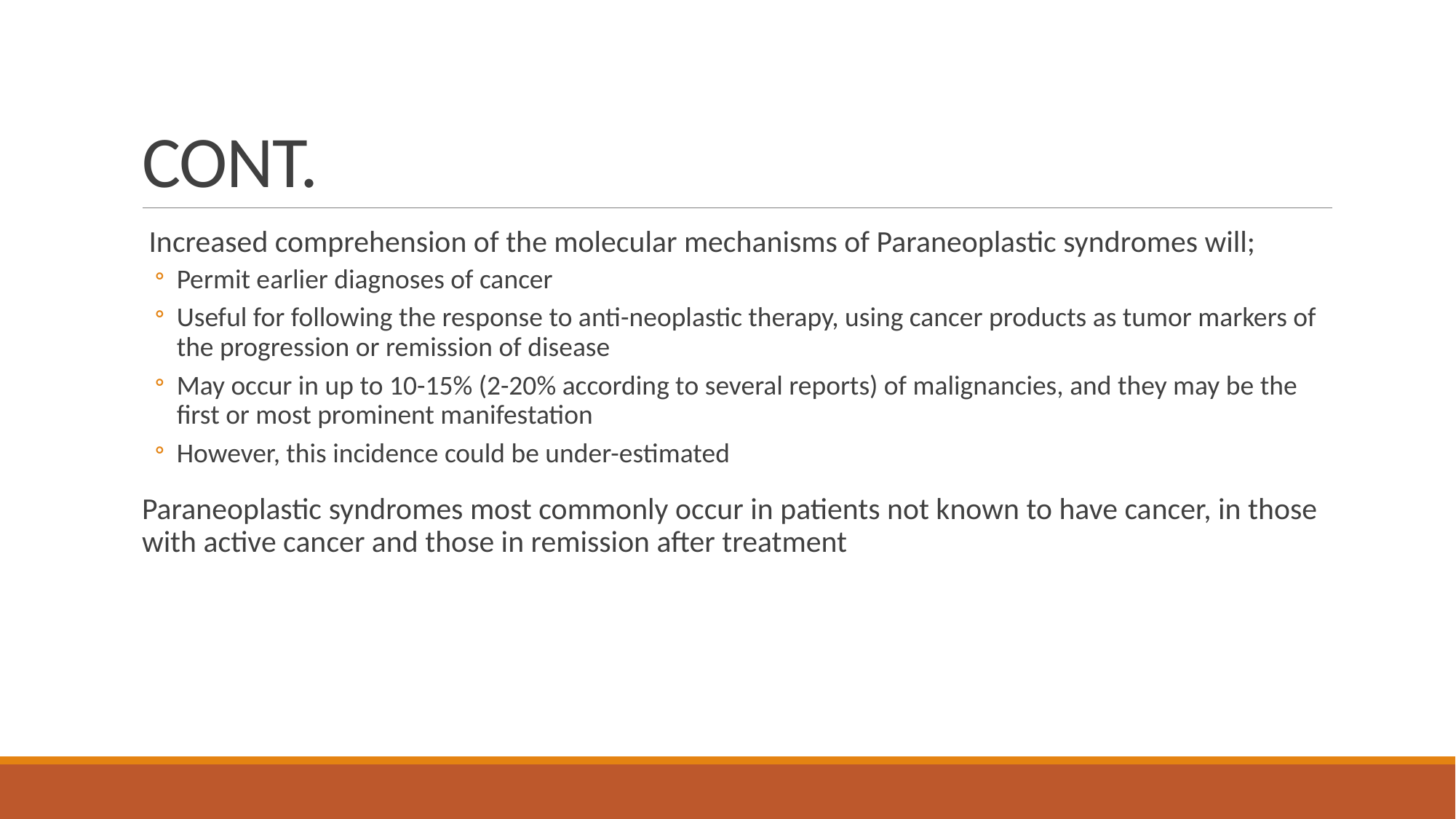

# CONT.
 Increased comprehension of the molecular mechanisms of Paraneoplastic syndromes will;
Permit earlier diagnoses of cancer
Useful for following the response to anti-neoplastic therapy, using cancer products as tumor markers of the progression or remission of disease
May occur in up to 10-15% (2-20% according to several reports) of malignancies, and they may be the first or most prominent manifestation
However, this incidence could be under-estimated
Paraneoplastic syndromes most commonly occur in patients not known to have cancer, in those with active cancer and those in remission after treatment